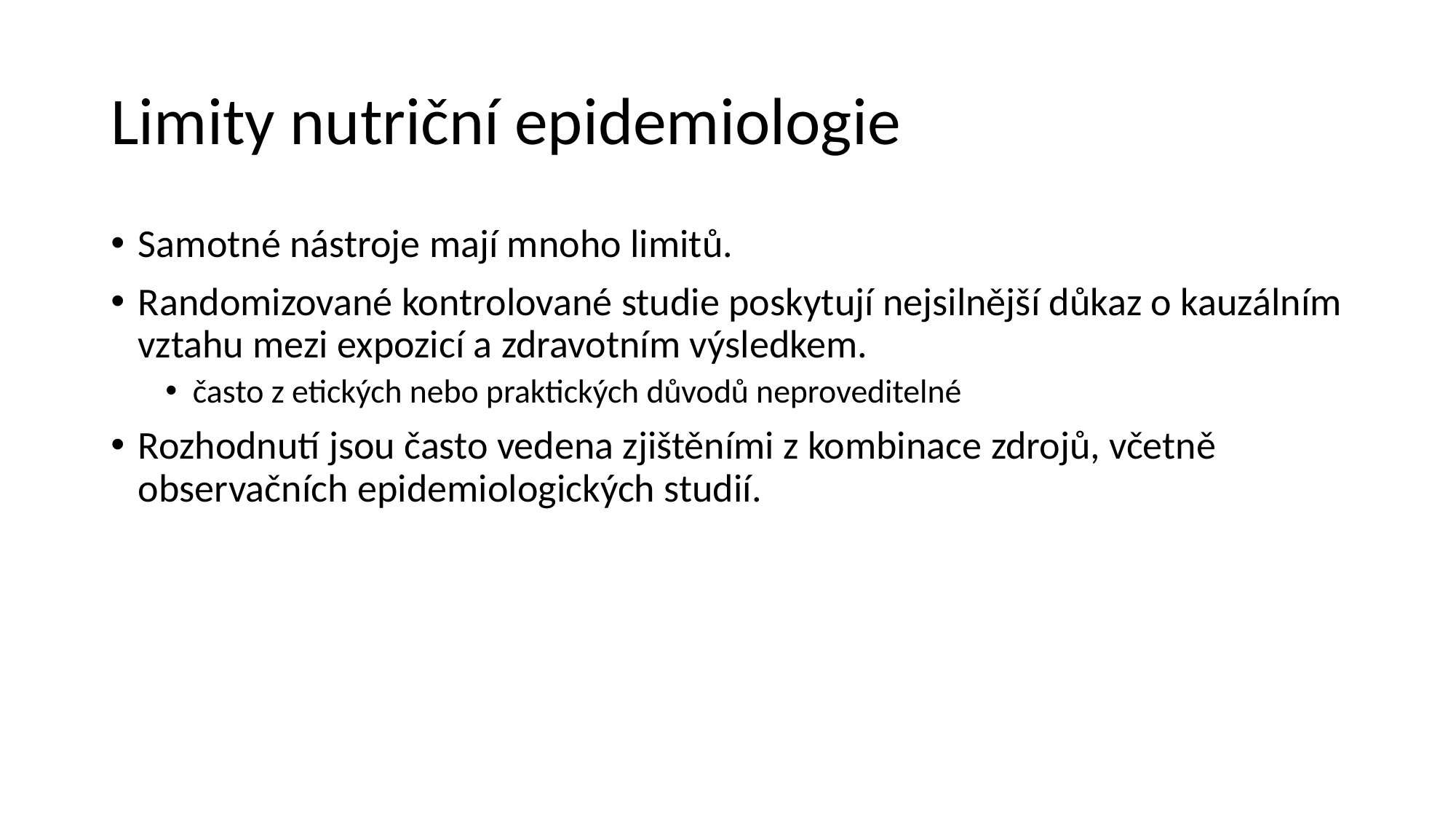

# Limity nutriční epidemiologie
Samotné nástroje mají mnoho limitů.
Randomizované kontrolované studie poskytují nejsilnější důkaz o kauzálním vztahu mezi expozicí a zdravotním výsledkem.
často z etických nebo praktických důvodů neproveditelné
Rozhodnutí jsou často vedena zjištěními z kombinace zdrojů, včetně observačních epidemiologických studií.